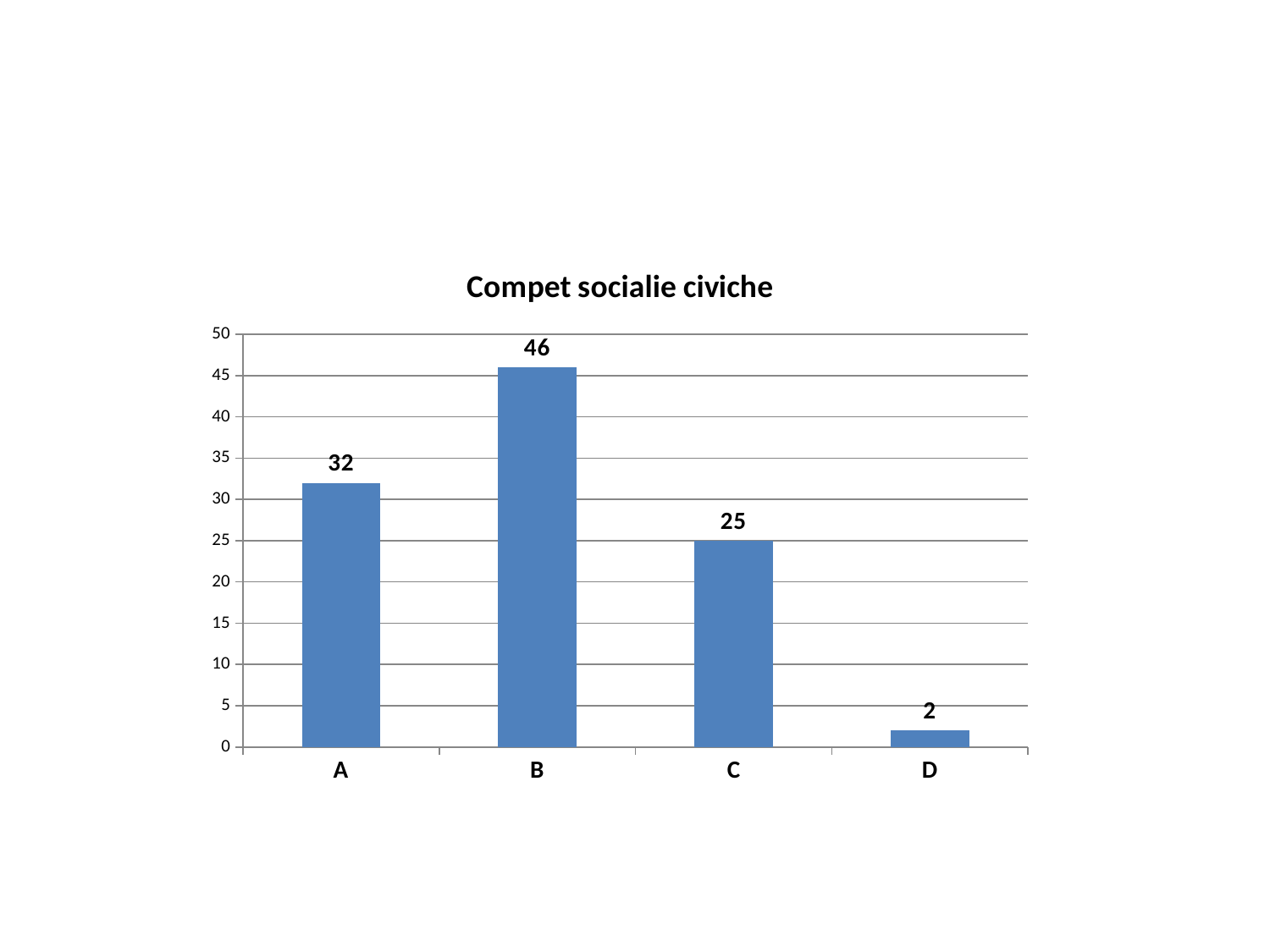

### Chart:

| Category | Compet socialie civiche |
|---|---|
| A | 32.0 |
| B | 46.0 |
| C | 25.0 |
| D | 2.0 |